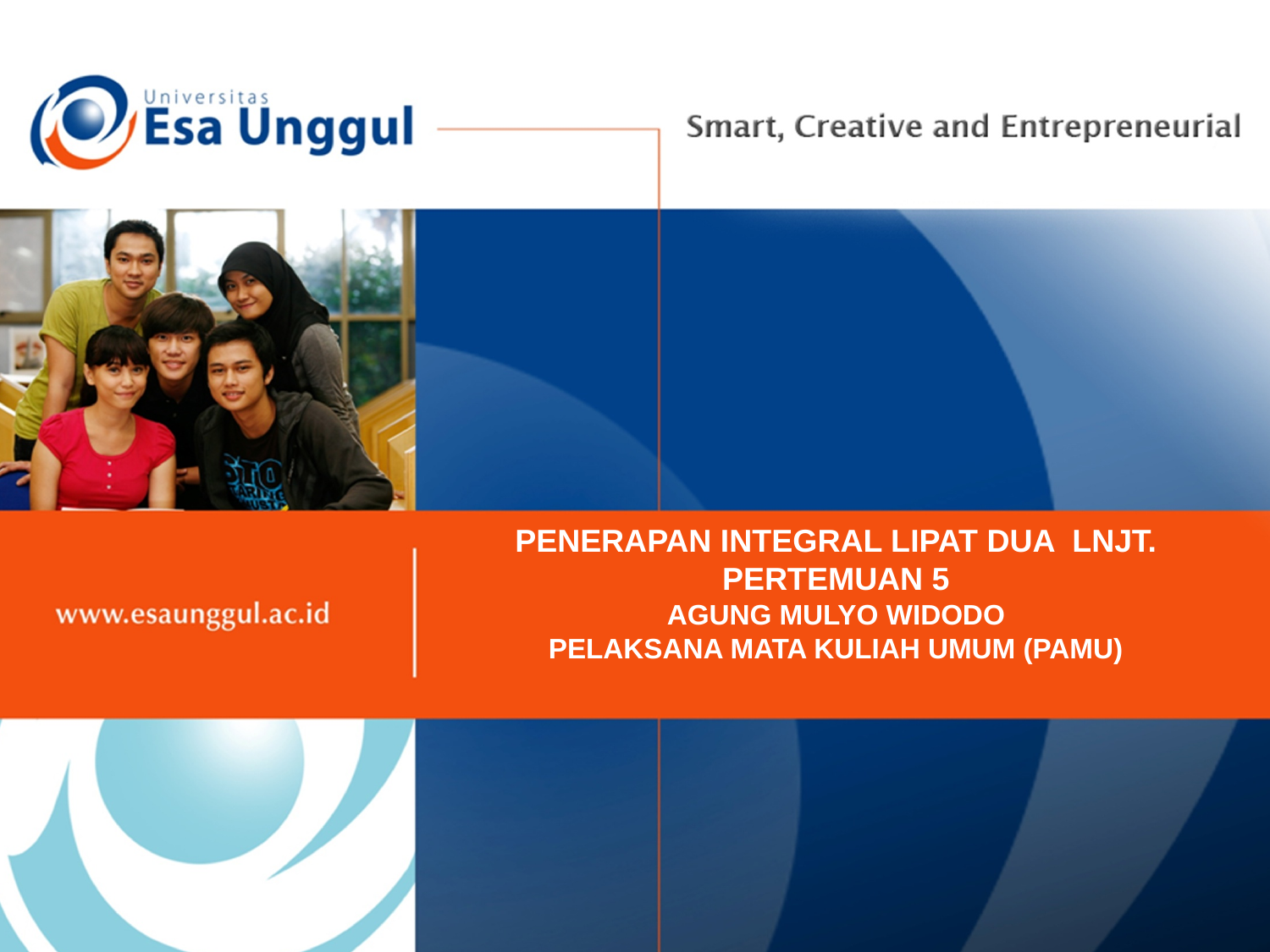

PENERAPAN INTEGRAL LIPAT DUA  LNJT.
PERTEMUAN 5
AGUNG MULYO WIDODO
PELAKSANA MATA KULIAH UMUM (PAMU)